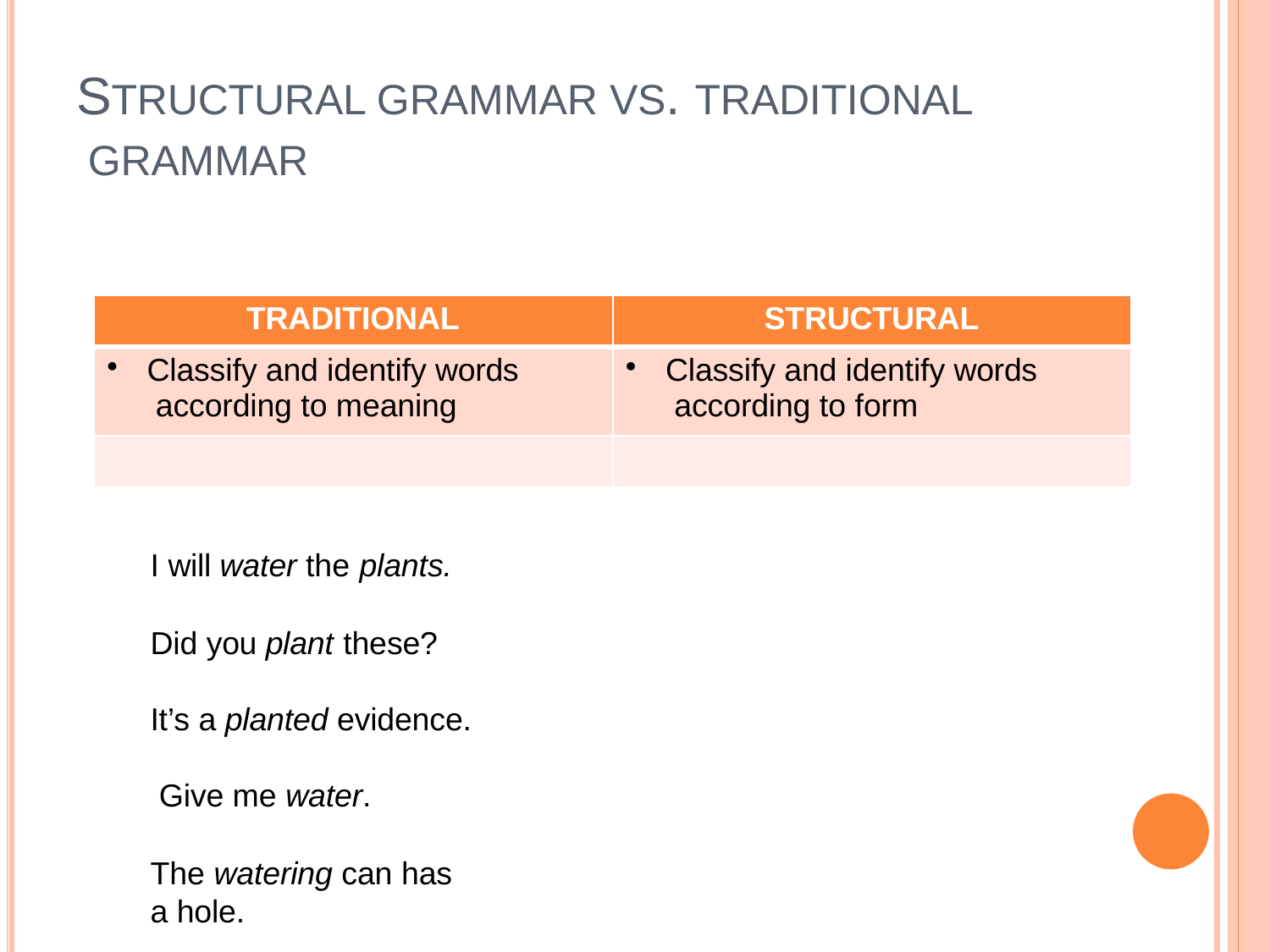

# STRUCTURAL GRAMMAR VS. TRADITIONAL  GRAMMAR
| TRADITIONAL | STRUCTURAL |
| --- | --- |
| Classify and identify words according to meaning | Classify and identify words according to form |
|  |  |
I will water the plants.

Did you plant these?
It’s a planted evidence.  Give me water.

The watering can has a hole.